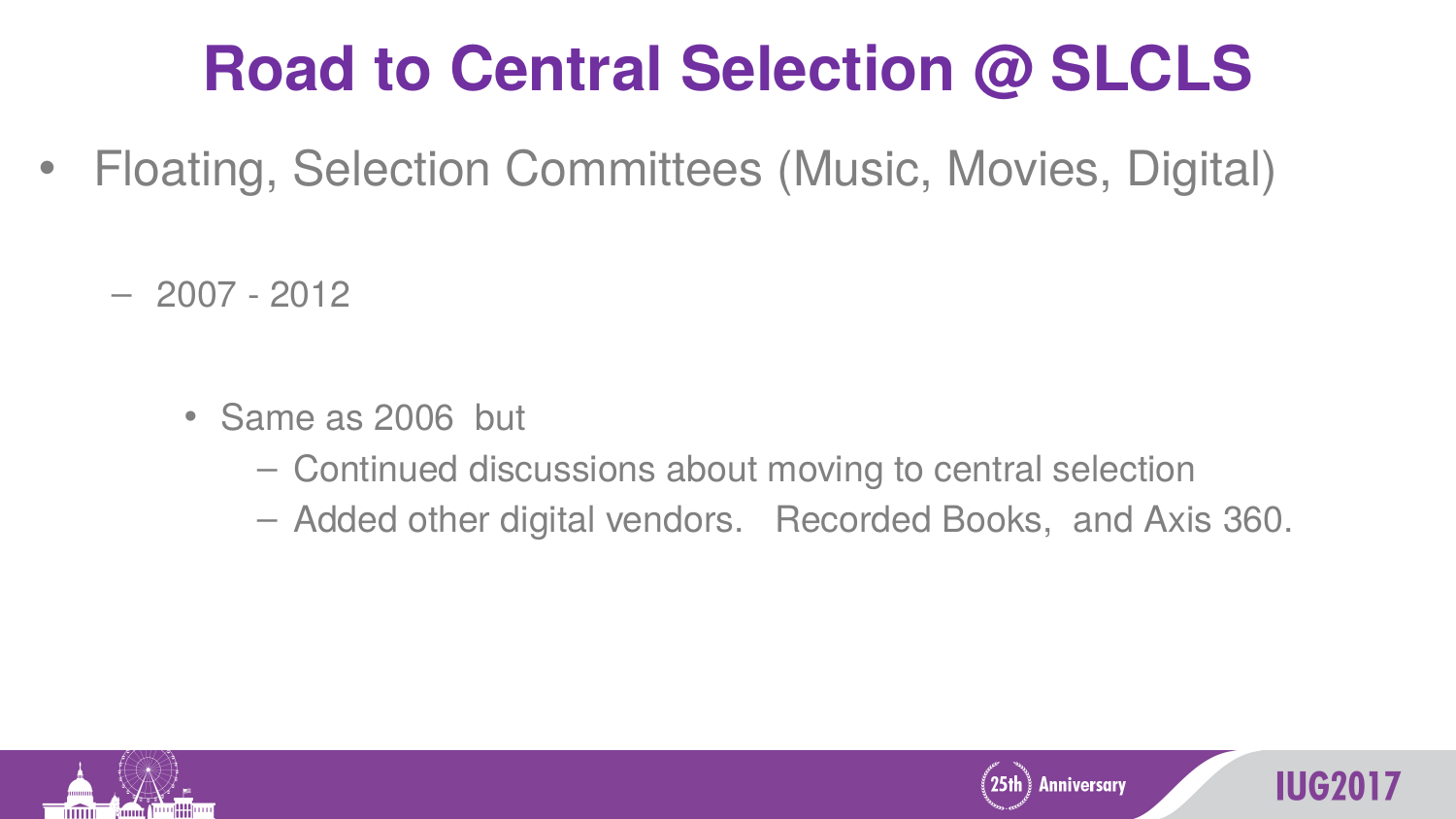

# Road to Central Selection @ SLCLS
Floating, Selection Committees (Music, Movies, Digital)

2007 - 2012

Same as 2006  but
Continued discussions about moving to central selection
Added other digital vendors.   Recorded Books,  and Axis 360.